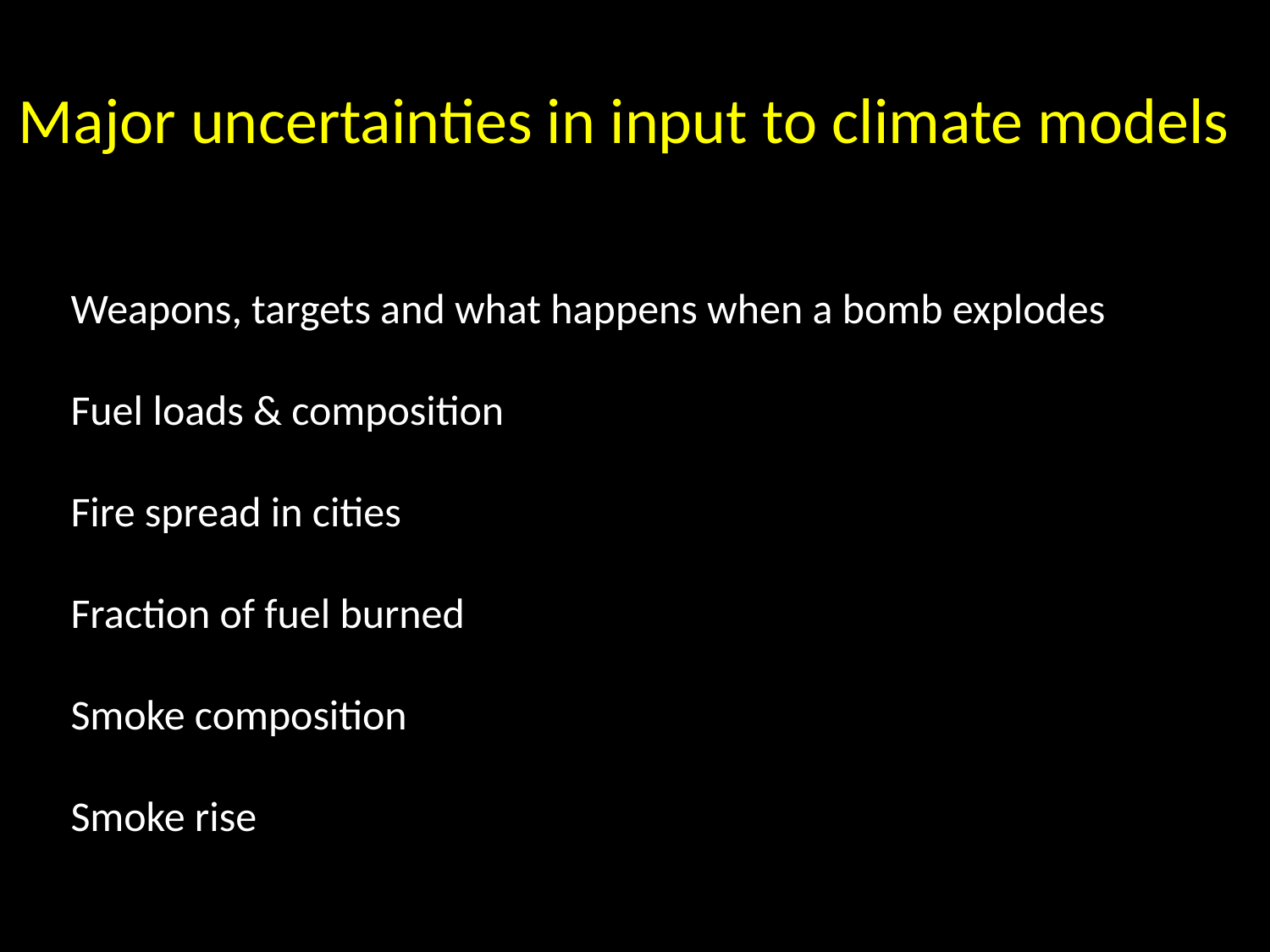

# Major uncertainties in input to climate models
Weapons, targets and what happens when a bomb explodes

Fuel loads & composition

Fire spread in cities

Fraction of fuel burned

Smoke composition

Smoke rise